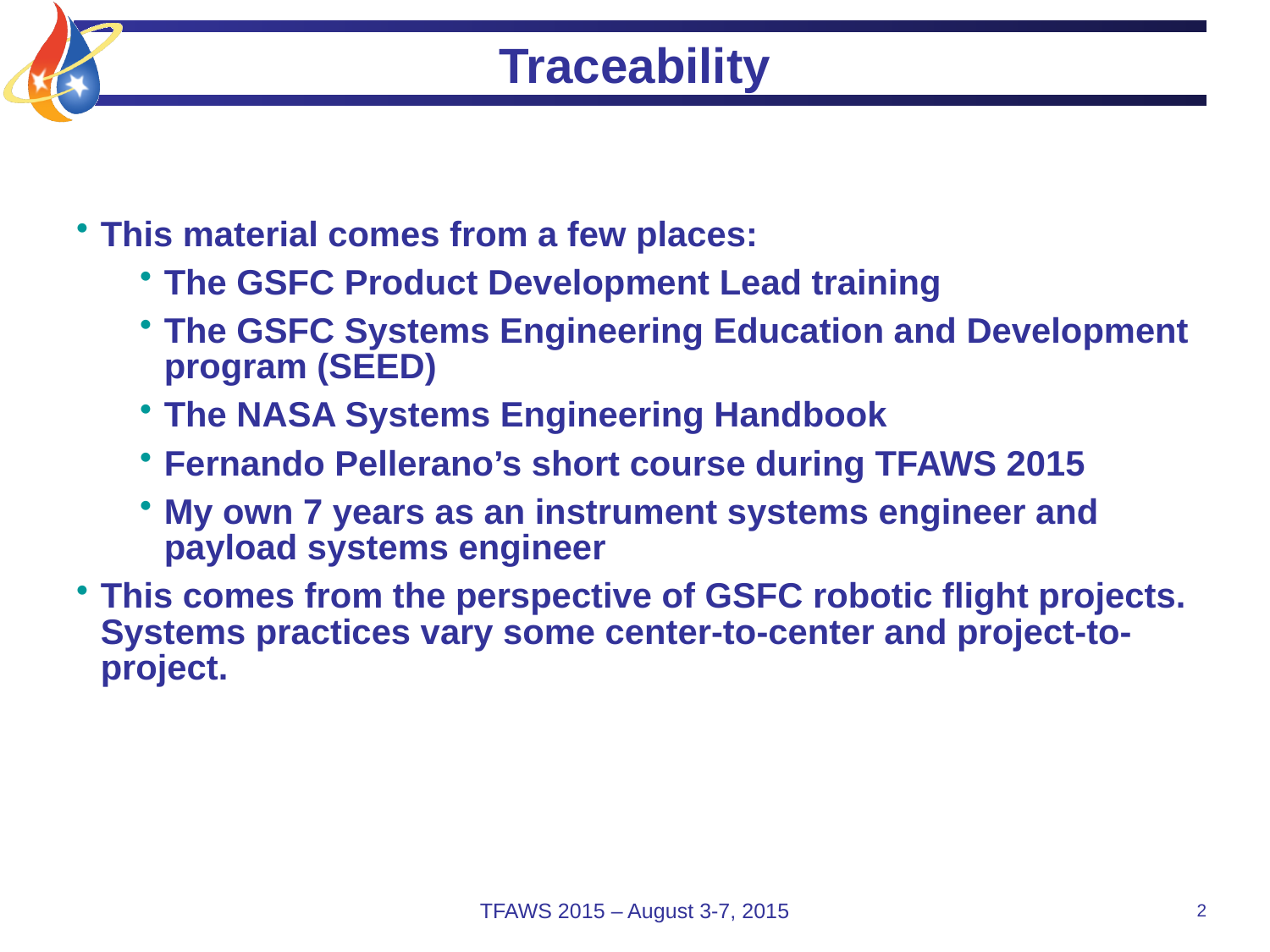

# Traceability
This material comes from a few places:
The GSFC Product Development Lead training
The GSFC Systems Engineering Education and Development program (SEED)
The NASA Systems Engineering Handbook
Fernando Pellerano’s short course during TFAWS 2015
My own 7 years as an instrument systems engineer and payload systems engineer
This comes from the perspective of GSFC robotic flight projects. Systems practices vary some center-to-center and project-to-project.
TFAWS 2015 – August 3-7, 2015
2